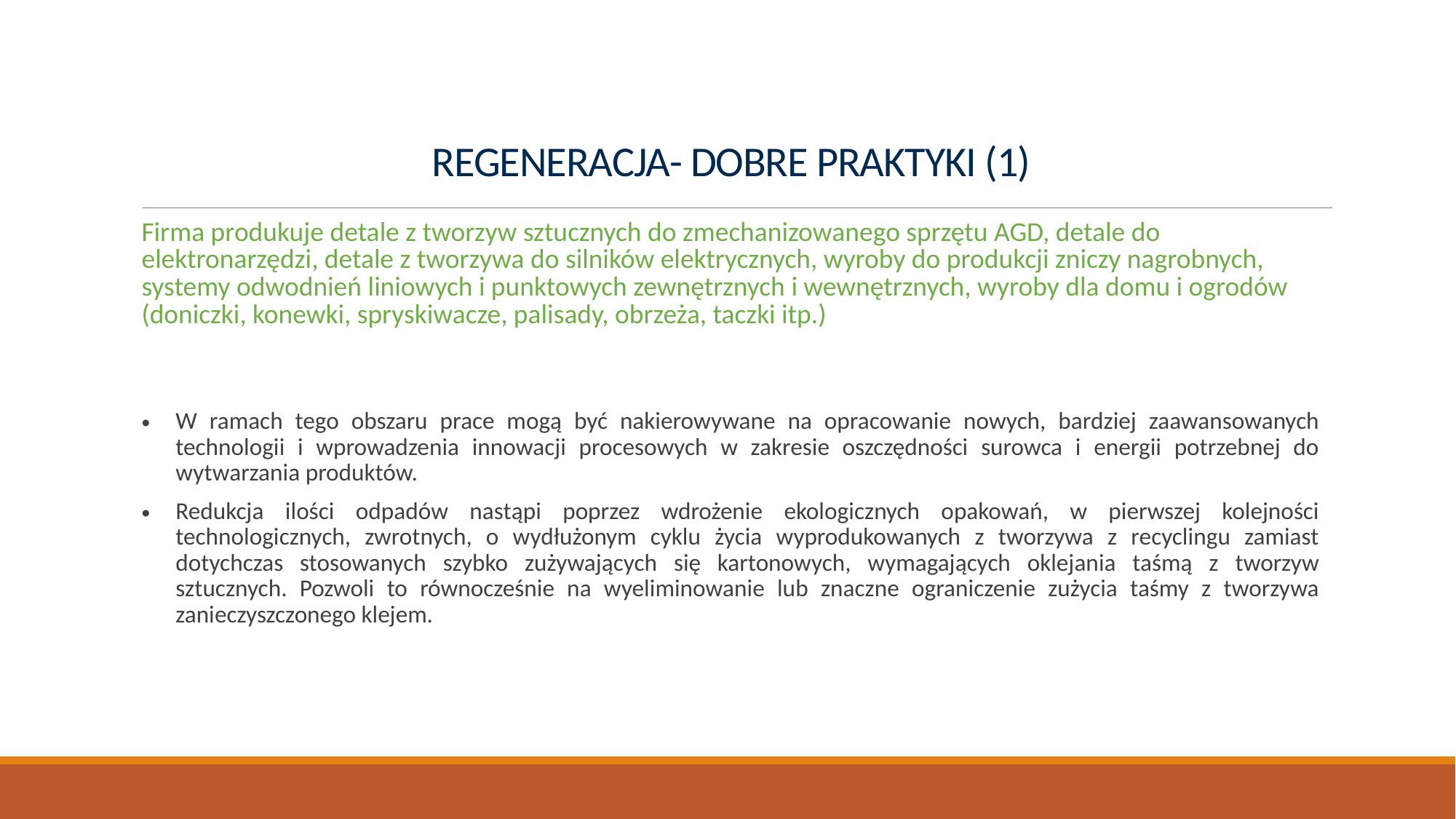

# REGENERACJA- DOBRE PRAKTYKI (1)

| Firma produkuje detale z tworzyw sztucznych do zmechanizowanego sprzętu AGD, detale do elektronarzędzi, detale z tworzywa do silników elektrycznych, wyroby do produkcji zniczy nagrobnych, systemy odwodnień liniowych i punktowych zewnętrznych i wewnętrznych, wyroby dla domu i ogrodów (doniczki, konewki, spryskiwacze, palisady, obrzeża, taczki itp.) |
| --- |
| W ramach tego obszaru prace mogą być nakierowywane na opracowanie nowych, bardziej zaawansowanych technologii i wprowadzenia innowacji procesowych w zakresie oszczędności surowca i energii potrzebnej do wytwarzania produktów. Redukcja ilości odpadów nastąpi poprzez wdrożenie ekologicznych opakowań, w pierwszej kolejności technologicznych, zwrotnych, o wydłużonym cyklu życia wyprodukowanych z tworzywa z recyclingu zamiast dotychczas stosowanych szybko zużywających się kartonowych, wymagających oklejania taśmą z tworzyw sztucznych. Pozwoli to równocześnie na wyeliminowanie lub znaczne ograniczenie zużycia taśmy z tworzywa zanieczyszczonego klejem. |
| --- |